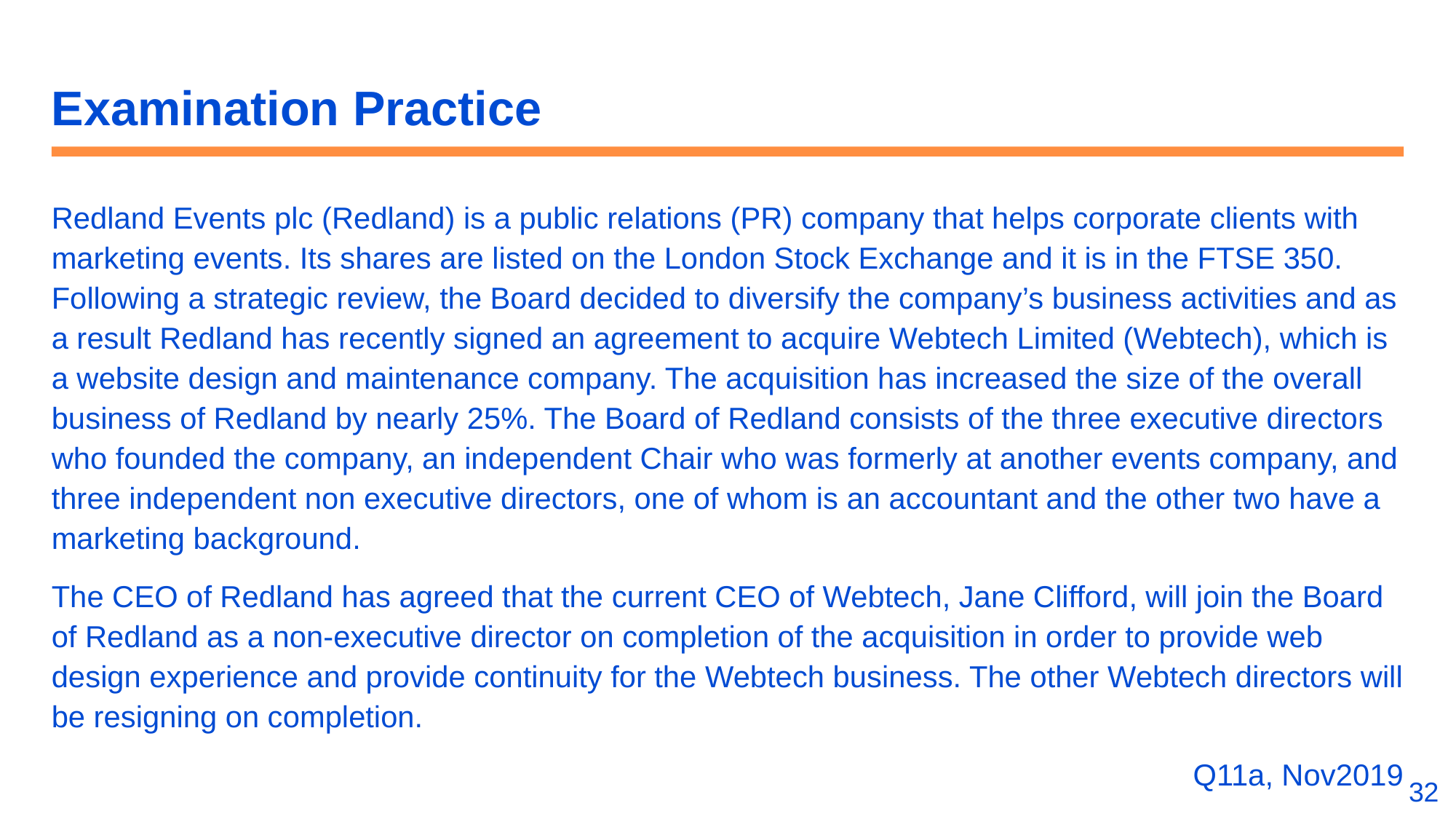

# Examination Practice
Redland Events plc (Redland) is a public relations (PR) company that helps corporate clients with marketing events. Its shares are listed on the London Stock Exchange and it is in the FTSE 350. Following a strategic review, the Board decided to diversify the company’s business activities and as a result Redland has recently signed an agreement to acquire Webtech Limited (Webtech), which is a website design and maintenance company. The acquisition has increased the size of the overall business of Redland by nearly 25%. The Board of Redland consists of the three executive directors who founded the company, an independent Chair who was formerly at another events company, and three independent non executive directors, one of whom is an accountant and the other two have a marketing background.
The CEO of Redland has agreed that the current CEO of Webtech, Jane Clifford, will join the Board of Redland as a non-executive director on completion of the acquisition in order to provide web design experience and provide continuity for the Webtech business. The other Webtech directors will be resigning on completion.
Q11a, Nov2019